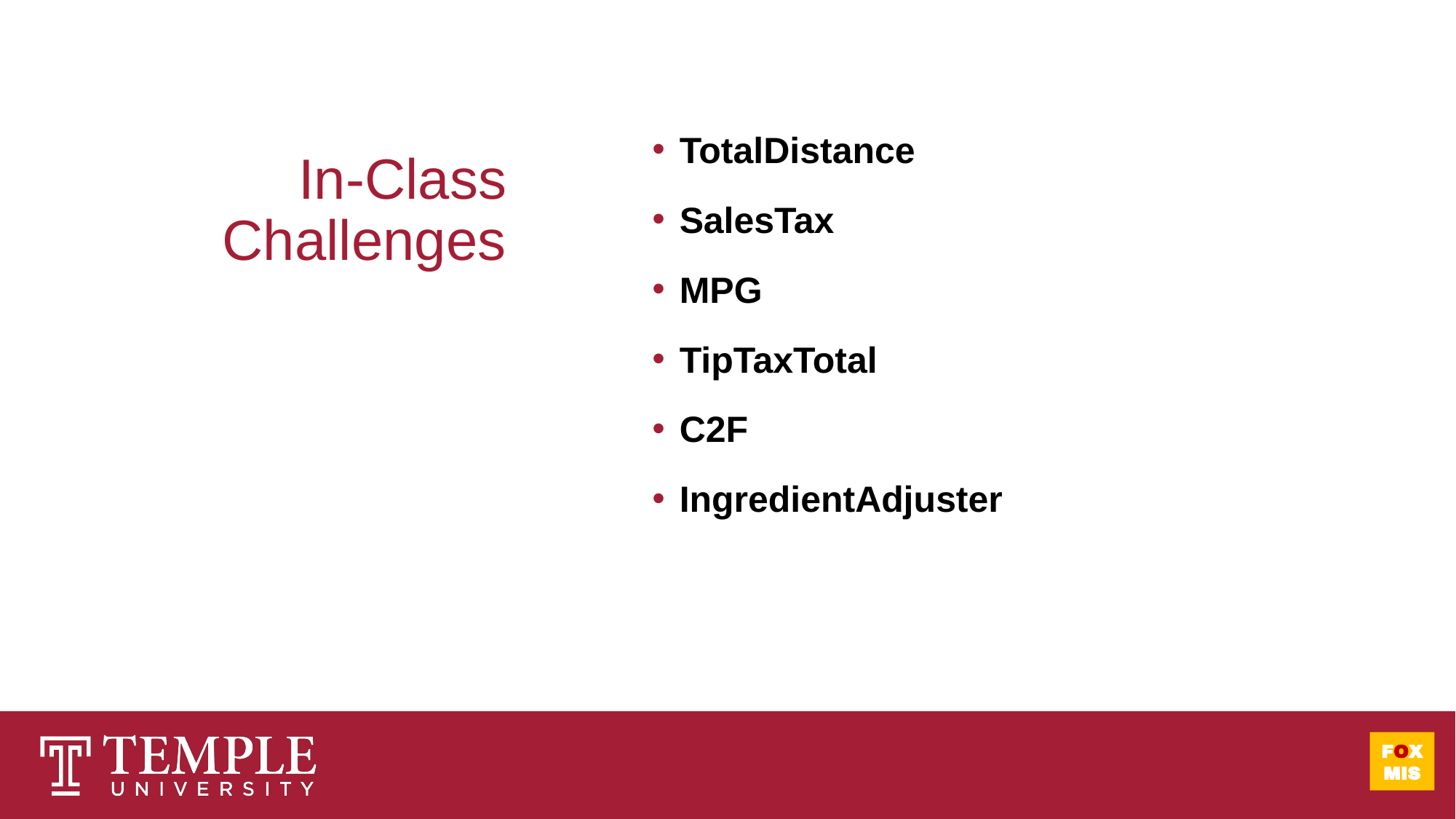

TotalDistance
SalesTax
MPG
TipTaxTotal
C2F
IngredientAdjuster

# In-Class Challenges
FOX
MIS